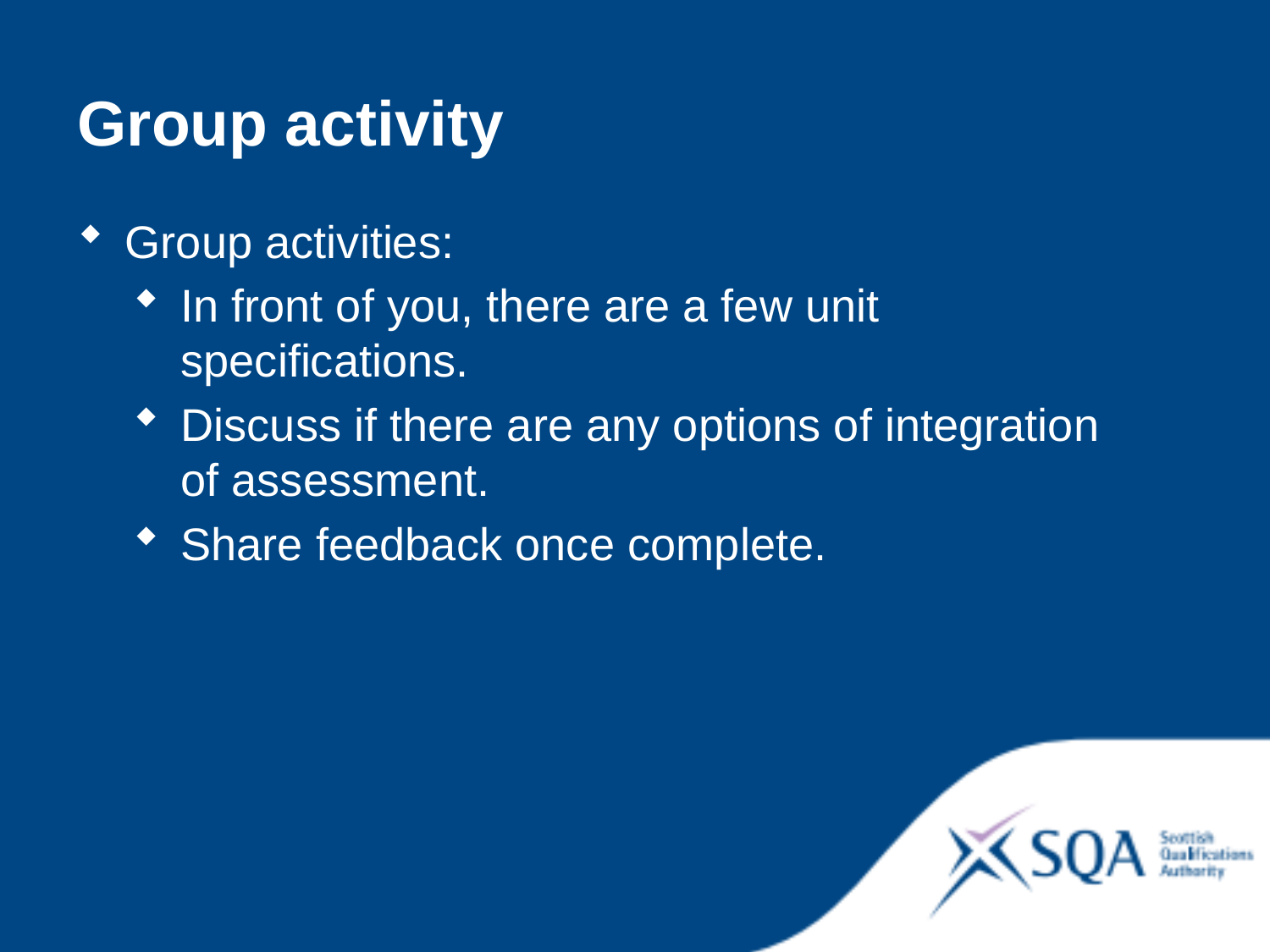

Group activity
Group activities:
In front of you, there are a few unit specifications.
Discuss if there are any options of integration of assessment.
Share feedback once complete.